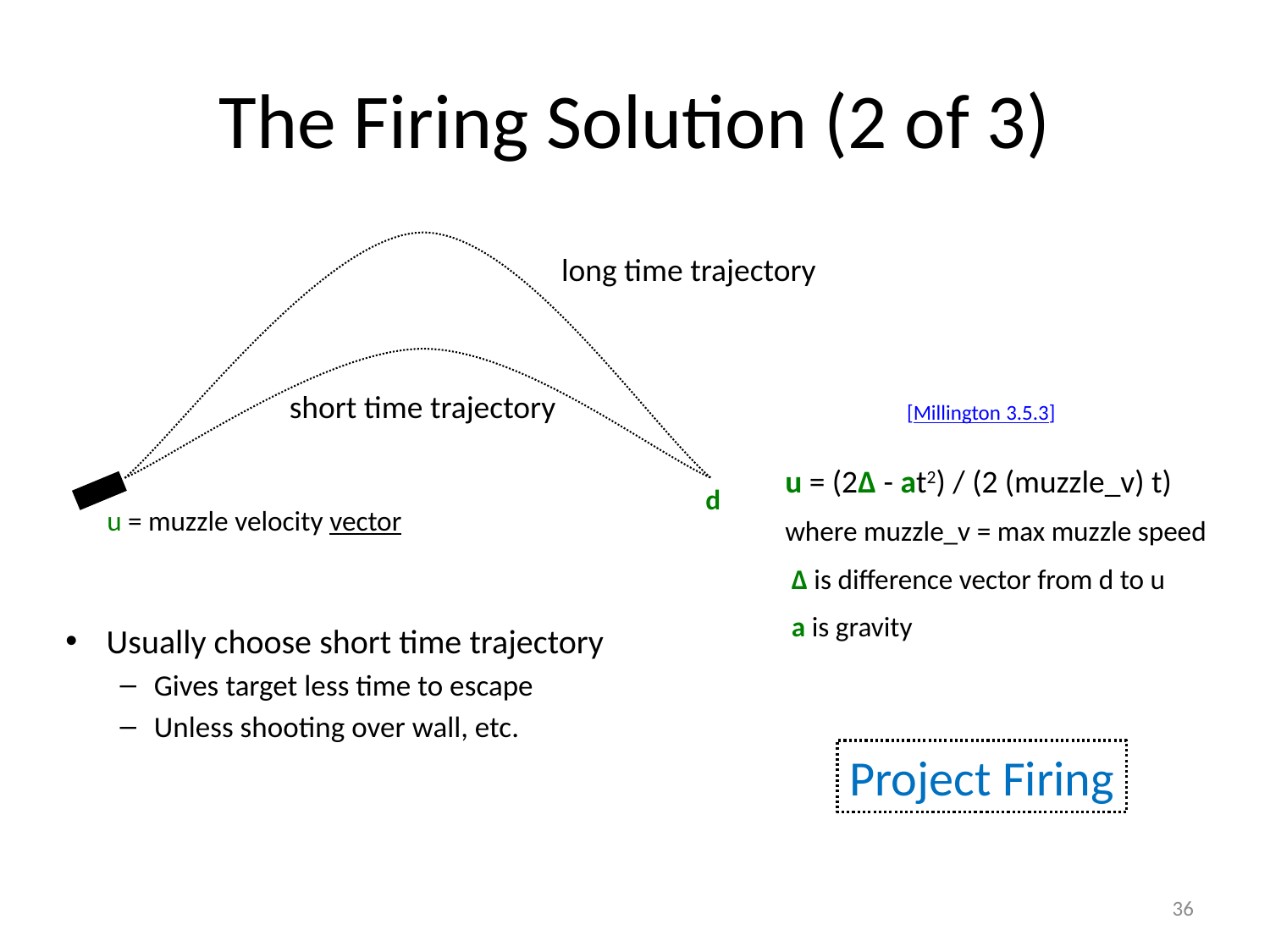

# The Firing Solution (2 of 3)

long time trajectory

short time trajectory
d

u = muzzle velocity vector
u = (2Δ - at2) / (2 (muzzle_v) t)
where muzzle_v = max muzzle speed
 Δ is difference vector from d to u
 a is gravity
[Millington 3.5.3]
Usually choose short time trajectory
Gives target less time to escape
Unless shooting over wall, etc.
Project Firing
36